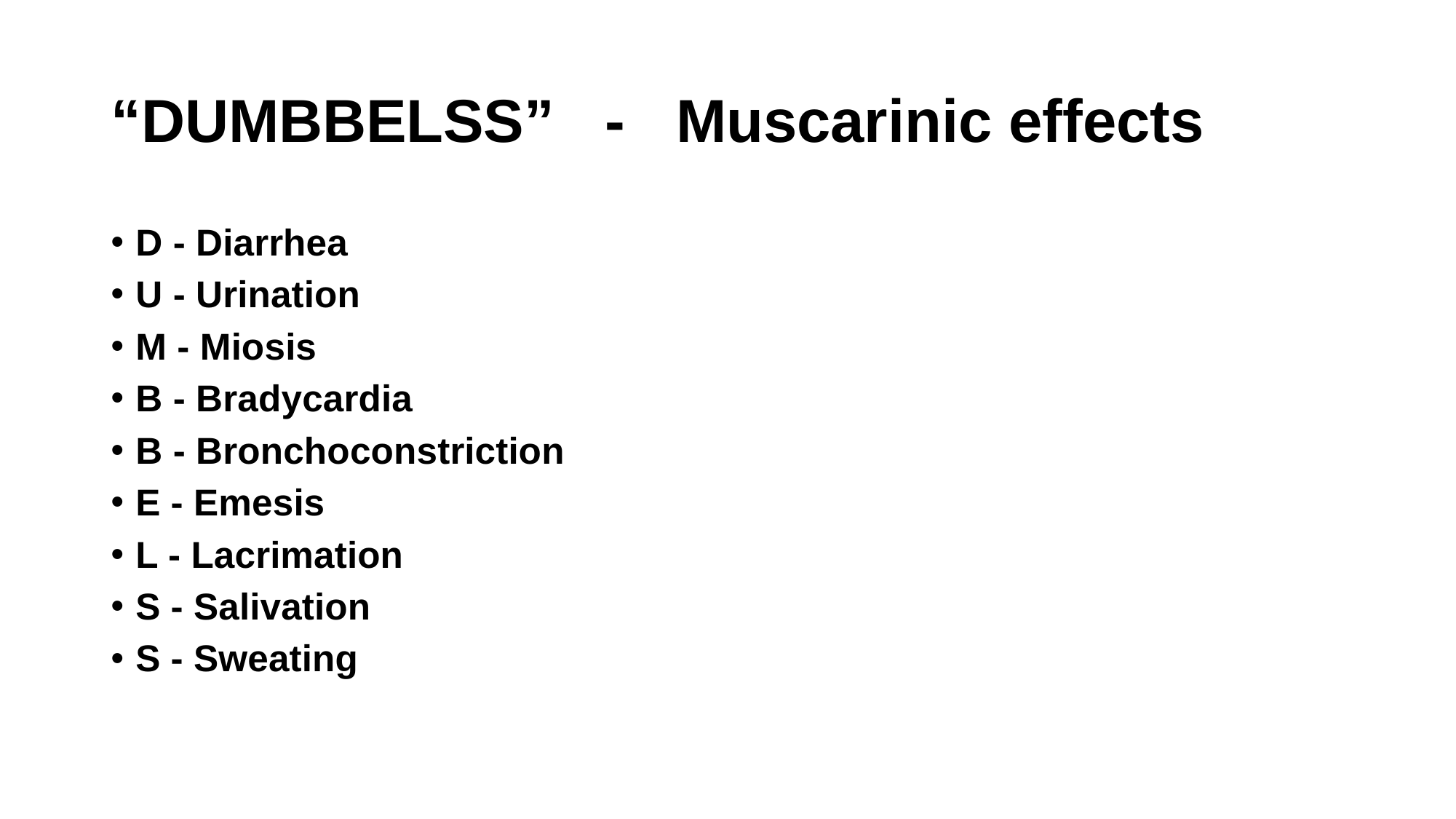

# “DUMBBELSS”   -   Muscarinic effects
D - Diarrhea
U - Urination
M - Miosis
B - Bradycardia
B - Bronchoconstriction
E - Emesis
L - Lacrimation
S - Salivation
S - Sweating